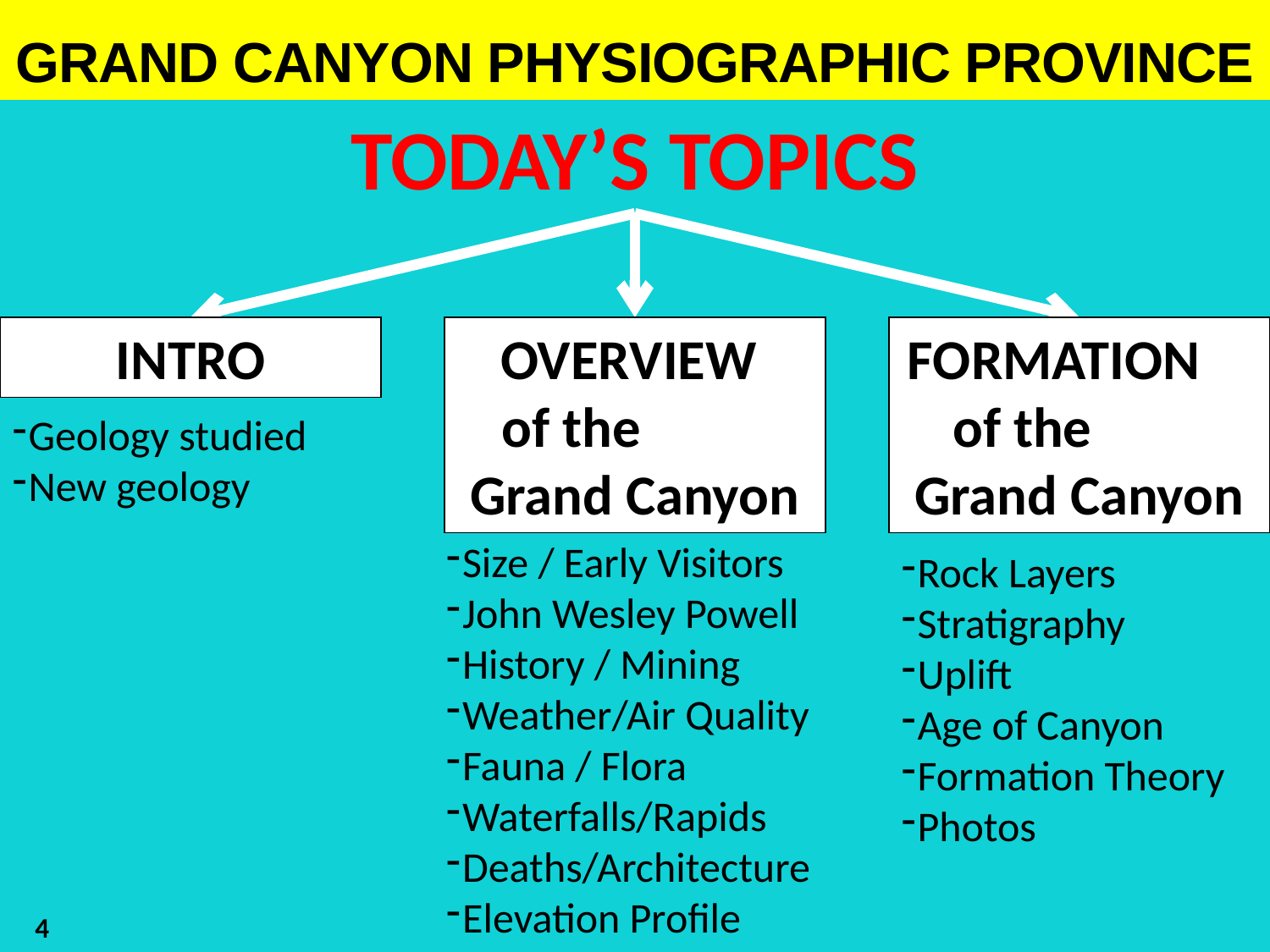

GRAND CANYON PHYSIOGRAPHIC PROVINCE
TODAY’S TOPICS
Week 4 geology
New geology
Hot Spot & Volcanics
Nonconformity
Plate Tectonic ?
Plateau Edge-Basin & Range Faulting
Depositional states
Park area overview
Size
Regions
Highlights
Park History
John W. Powell

INTRO
OVERVIEW
of the           Grand Canyon
FORMATION      of the           Grand Canyon
Geology studied
New geology
Size / Early Visitors
John Wesley Powell
History / Mining
Weather/Air Quality
Fauna / Flora
Waterfalls/Rapids
Deaths/Architecture
Elevation Profile
Rock Layers
Stratigraphy
Uplift
Age of Canyon
Formation Theory
Photos
4